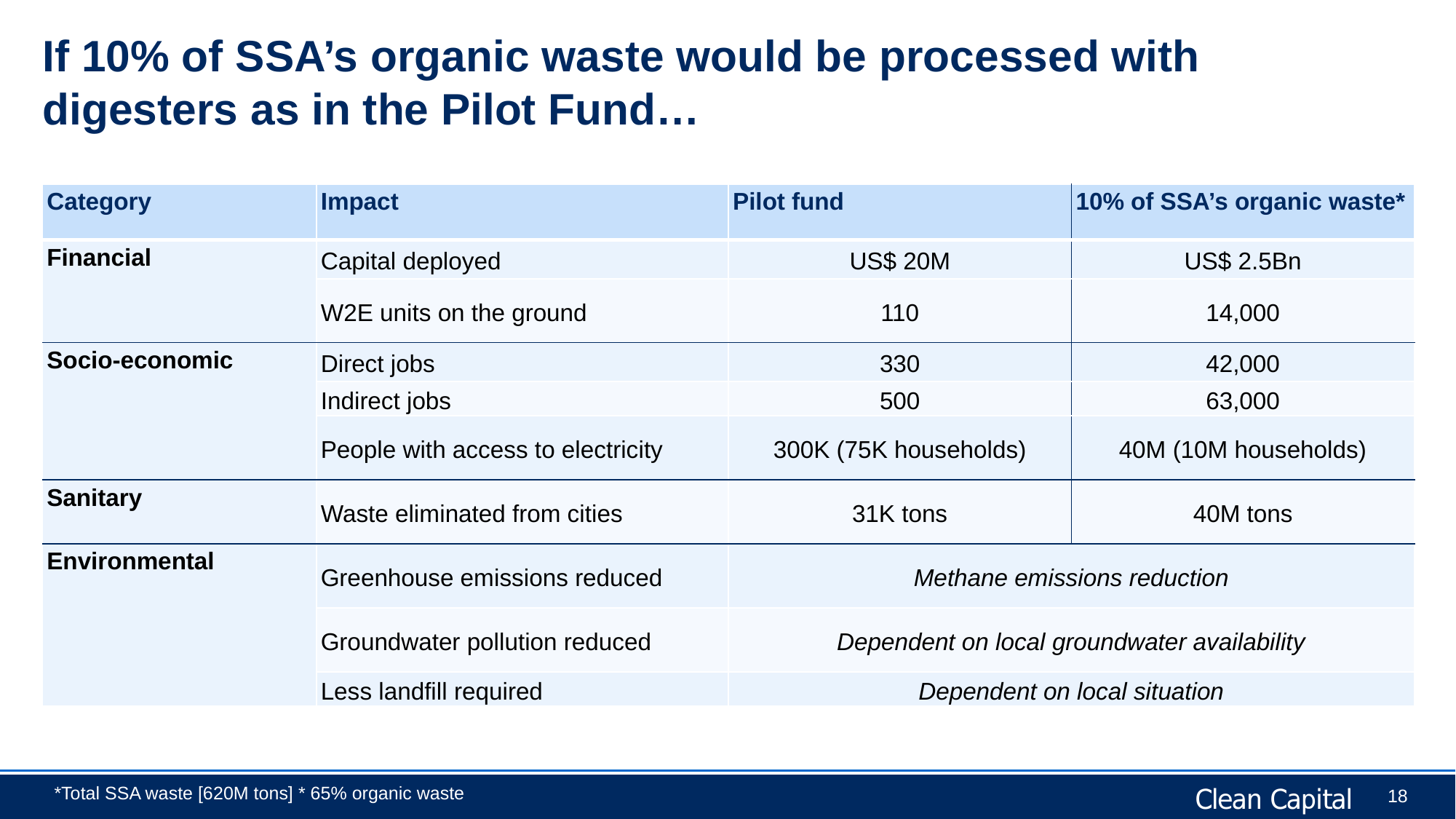

# If 10% of SSA’s organic waste would be processed with digesters as in the Pilot Fund…
| Category | Impact | Pilot fund | 10% of SSA’s organic waste\* |
| --- | --- | --- | --- |
| Financial | Capital deployed | US$ 20M | US$ 2.5Bn |
|  | W2E units on the ground | 110 | 14,000 |
| Socio-economic | Direct jobs | 330 | 42,000 |
|  | Indirect jobs | 500 | 63,000 |
|  | People with access to electricity | 300K (75K households) | 40M (10M households) |
| Sanitary | Waste eliminated from cities | 31K tons | 40M tons |
| Environmental | Greenhouse emissions reduced | Methane emissions reduction |  |
|  | Groundwater pollution reduced | Dependent on local groundwater availability |  |
|  | Less landfill required | Dependent on local situation |  |
Financial
Health
Socio
Economic
Environmental
*Total SSA waste [620M tons] * 65% organic waste